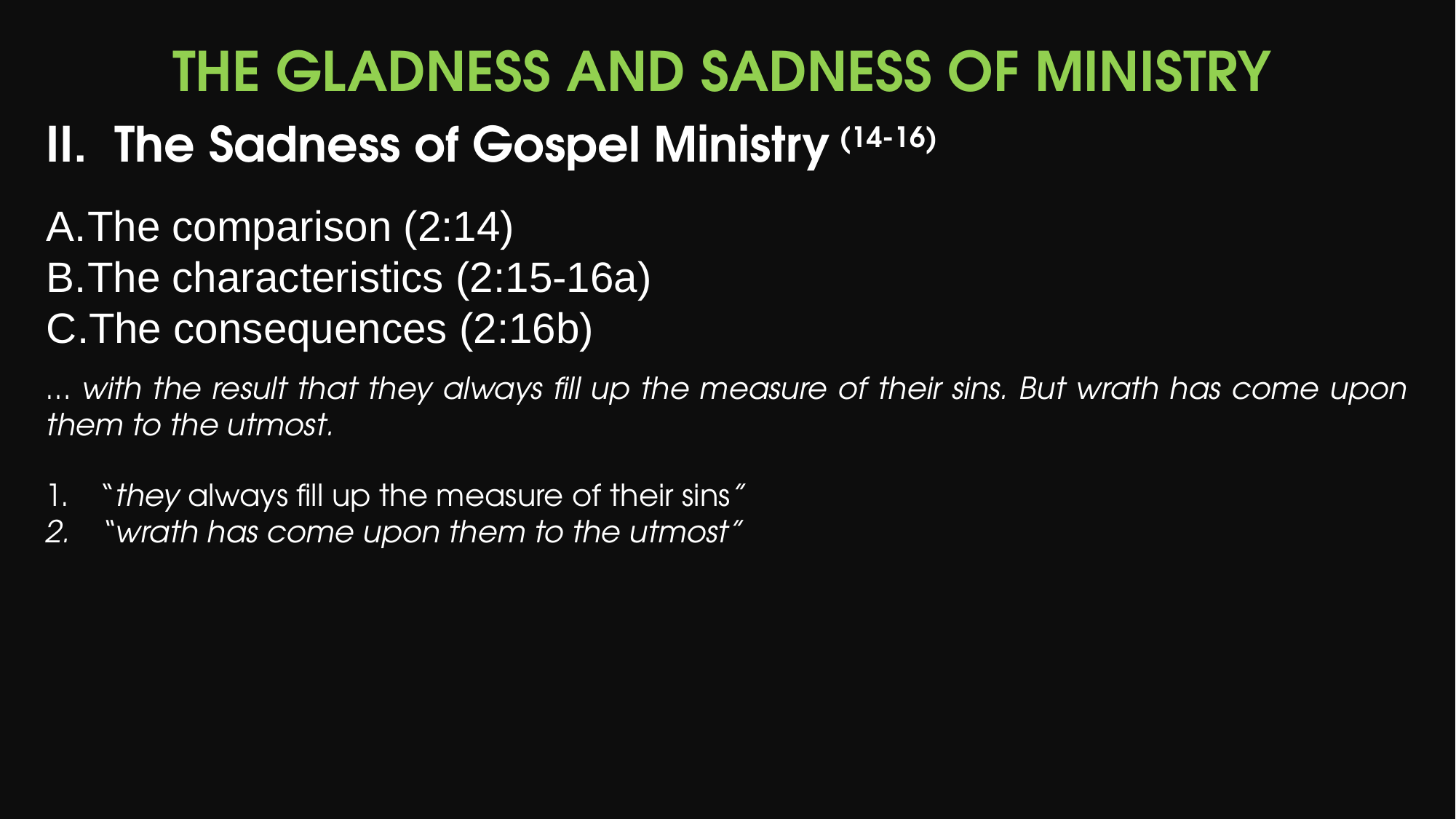

The gladness and sadness of ministry
The Sadness of Gospel Ministry (14-16)
The comparison (2:14)
The characteristics (2:15-16a)
The consequences (2:16b)
… with the result that they always fill up the measure of their sins. But wrath has come upon them to the utmost.
“they always fill up the measure of their sins”
“wrath has come upon them to the utmost”